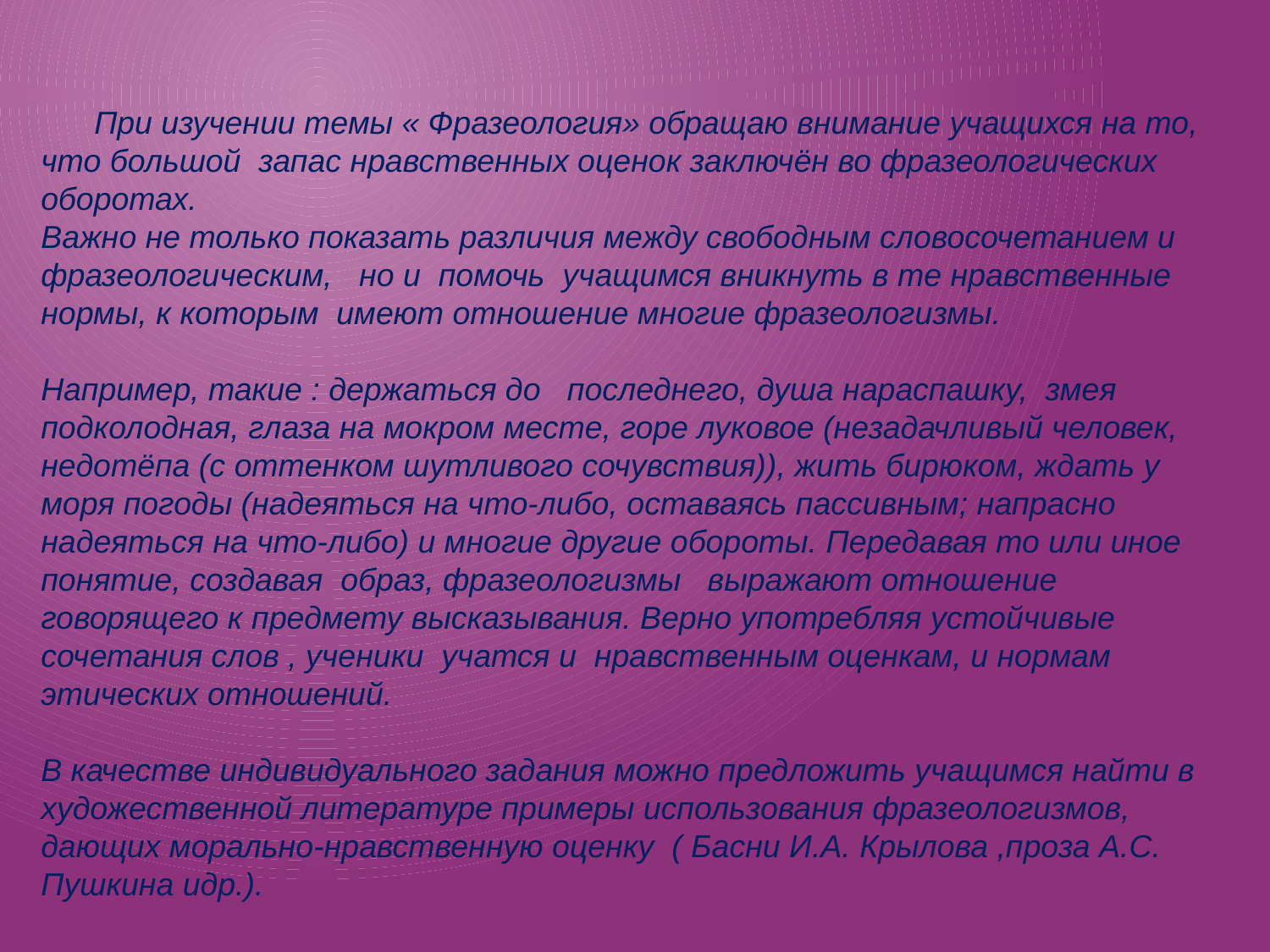

При изучении темы « Фразеология» обращаю внимание учащихся на то, что большой  запас нравственных оценок заключён во фразеологических оборотах.
Важно не только показать различия между свободным словосочетанием и фразеологическим,   но и  помочь  учащимся вникнуть в те нравственные нормы, к которым  имеют отношение многие фразеологизмы.

Например, такие : держаться до   последнего, душа нараспашку,  змея подколодная, глаза на мокром месте, горе луковое (незадачливый человек, недотёпа (с оттенком шутливого сочувствия)), жить бирюком, ждать у моря погоды (надеяться на что-либо, оставаясь пассивным; напрасно надеяться на что-либо) и многие другие обороты. Передавая то или иное понятие, создавая  образ, фразеологизмы   выражают отношение говорящего к предмету высказывания. Верно употребляя устойчивые сочетания слов , ученики  учатся и  нравственным оценкам, и нормам этических отношений.

В качестве индивидуального задания можно предложить учащимся найти в художественной литературе примеры использования фразеологизмов, дающих морально-нравственную оценку  ( Басни И.А. Крылова ,проза А.С. Пушкина идр.).